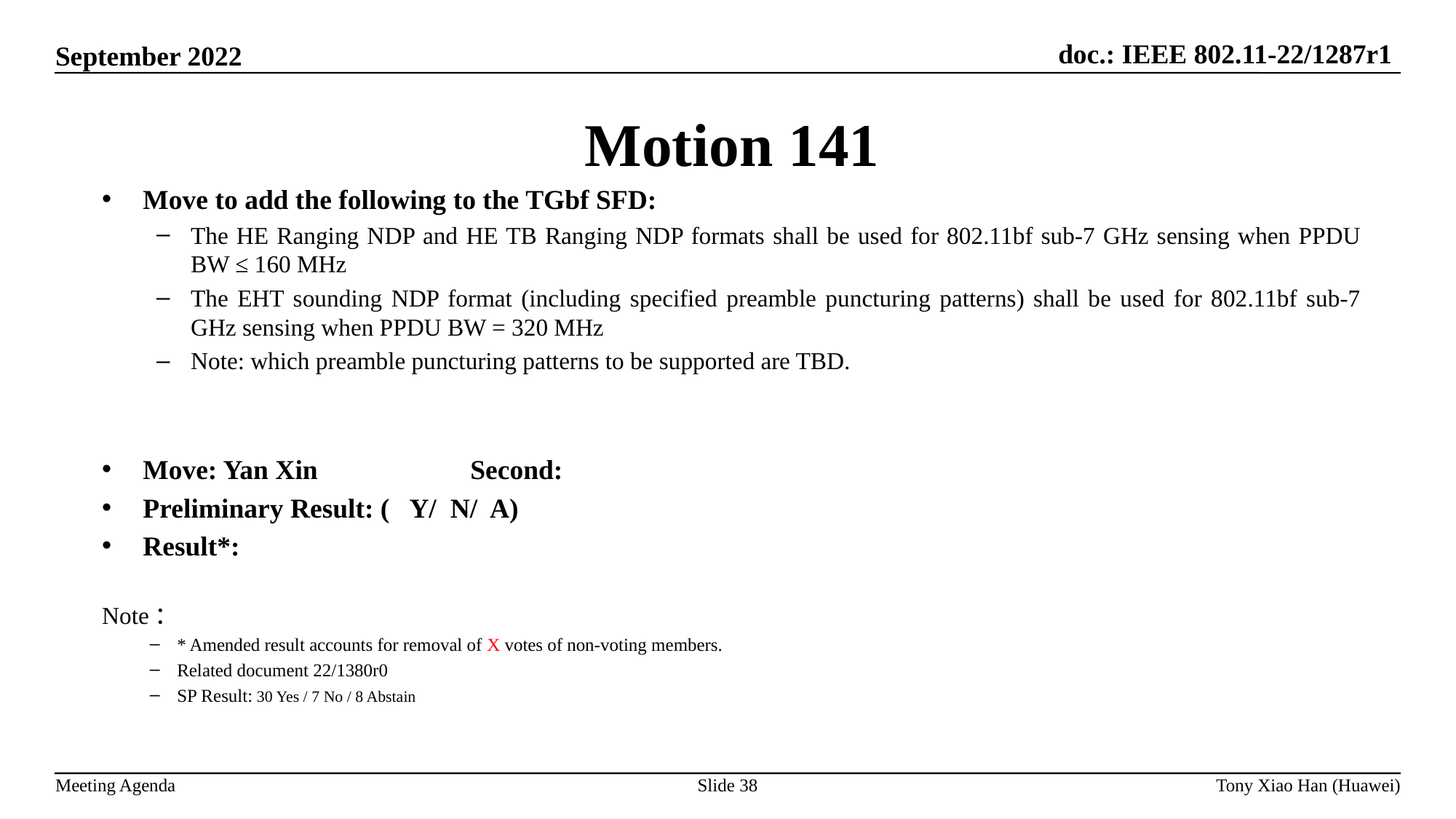

Motion 141

Move to add the following to the TGbf SFD:
The HE Ranging NDP and HE TB Ranging NDP formats shall be used for 802.11bf sub-7 GHz sensing when PPDU BW ≤ 160 MHz
The EHT sounding NDP format (including specified preamble puncturing patterns) shall be used for 802.11bf sub-7 GHz sensing when PPDU BW = 320 MHz
Note: which preamble puncturing patterns to be supported are TBD.

Move: Yan Xin		Second:
Preliminary Result: (   Y/  N/  A)
Result*:

Note：
* Amended result accounts for removal of X votes of non-voting members.
Related document 22/1380r0
SP Result: 30 Yes / 7 No / 8 Abstain